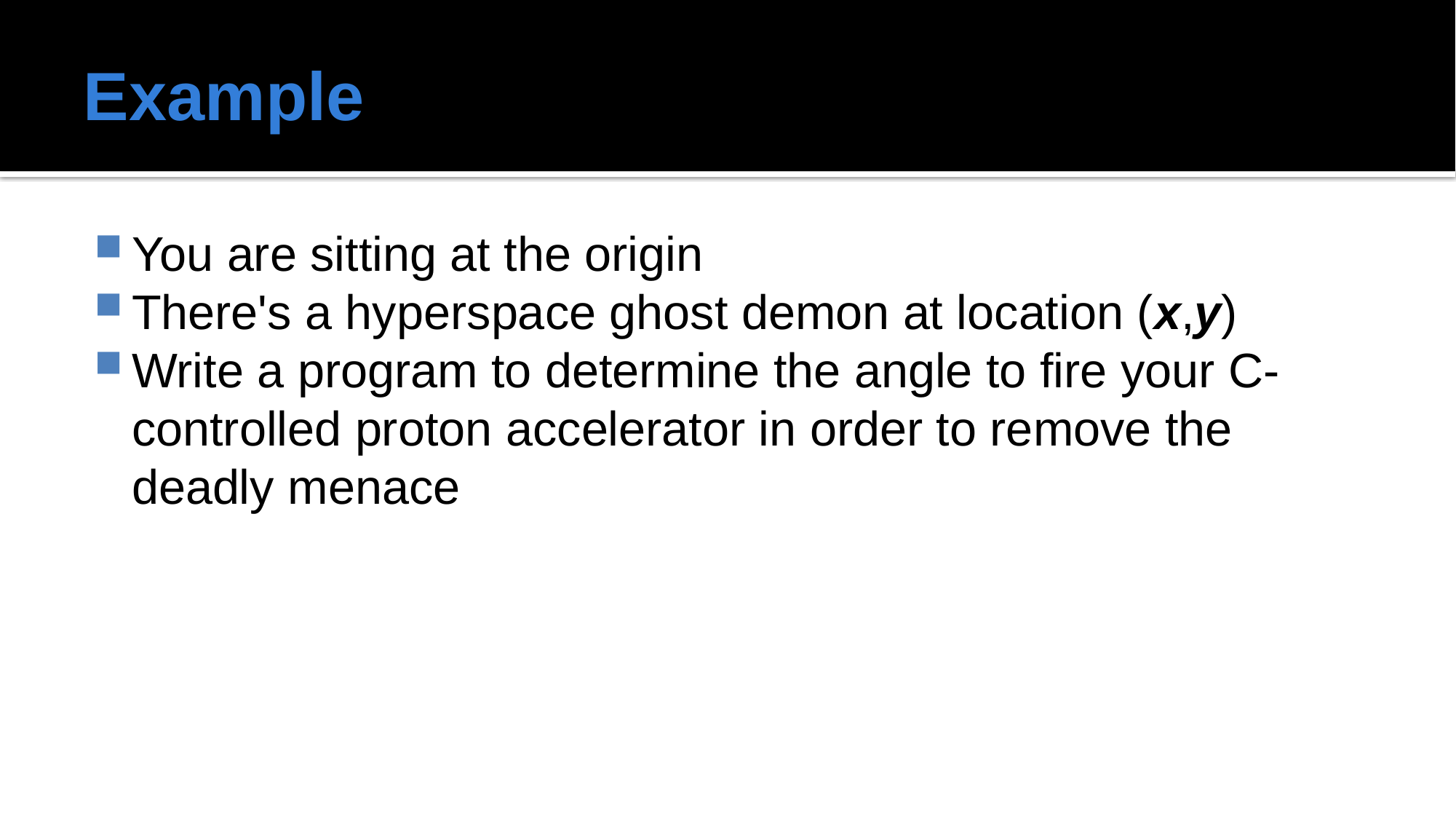

# Example
You are sitting at the origin
There's a hyperspace ghost demon at location (x,y)
Write a program to determine the angle to fire your C-controlled proton accelerator in order to remove the deadly menace